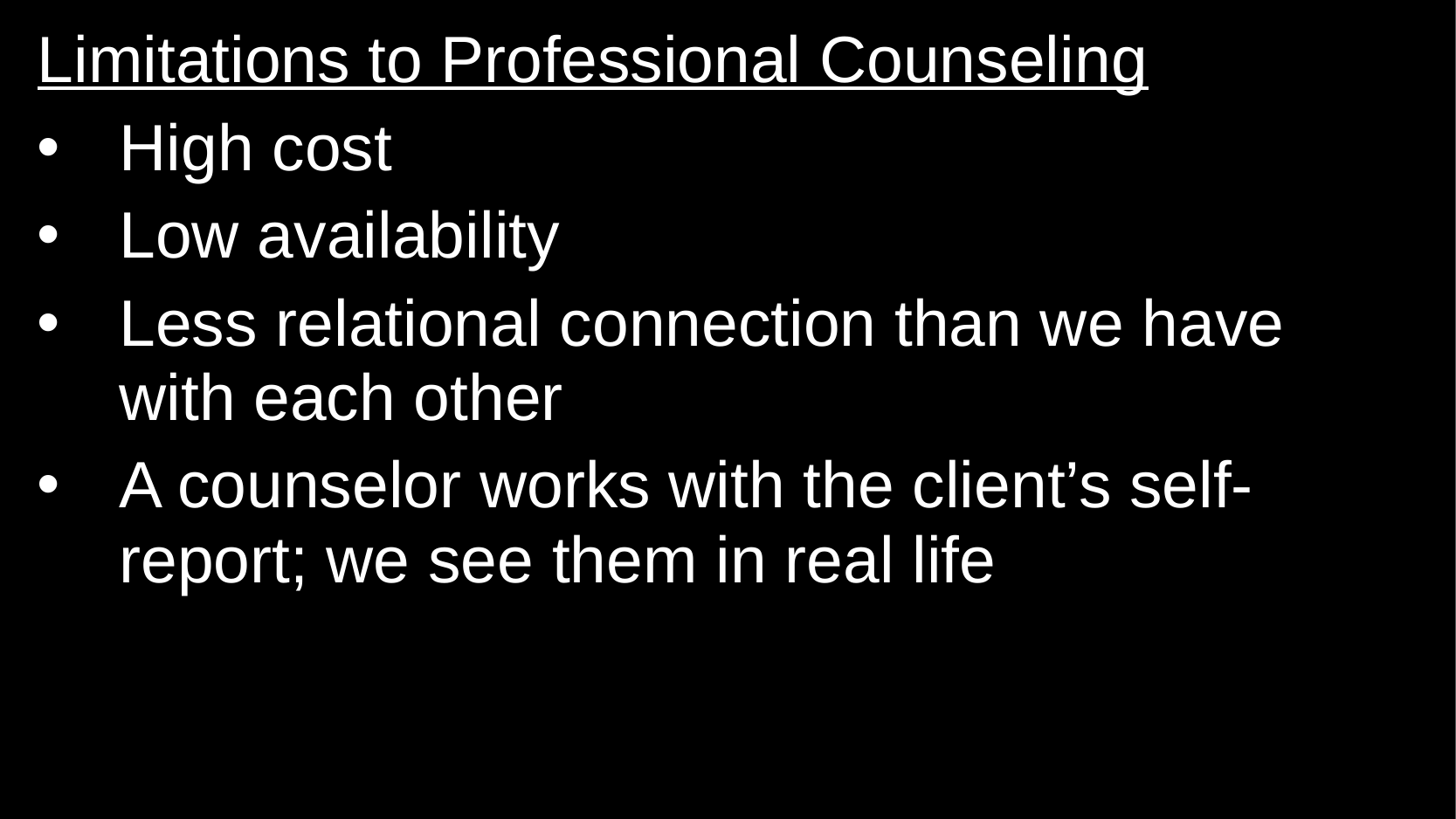

Limitations to Professional Counseling
High cost
Low availability
Less relational connection than we have with each other
A counselor works with the client’s self-report; we see them in real life
#